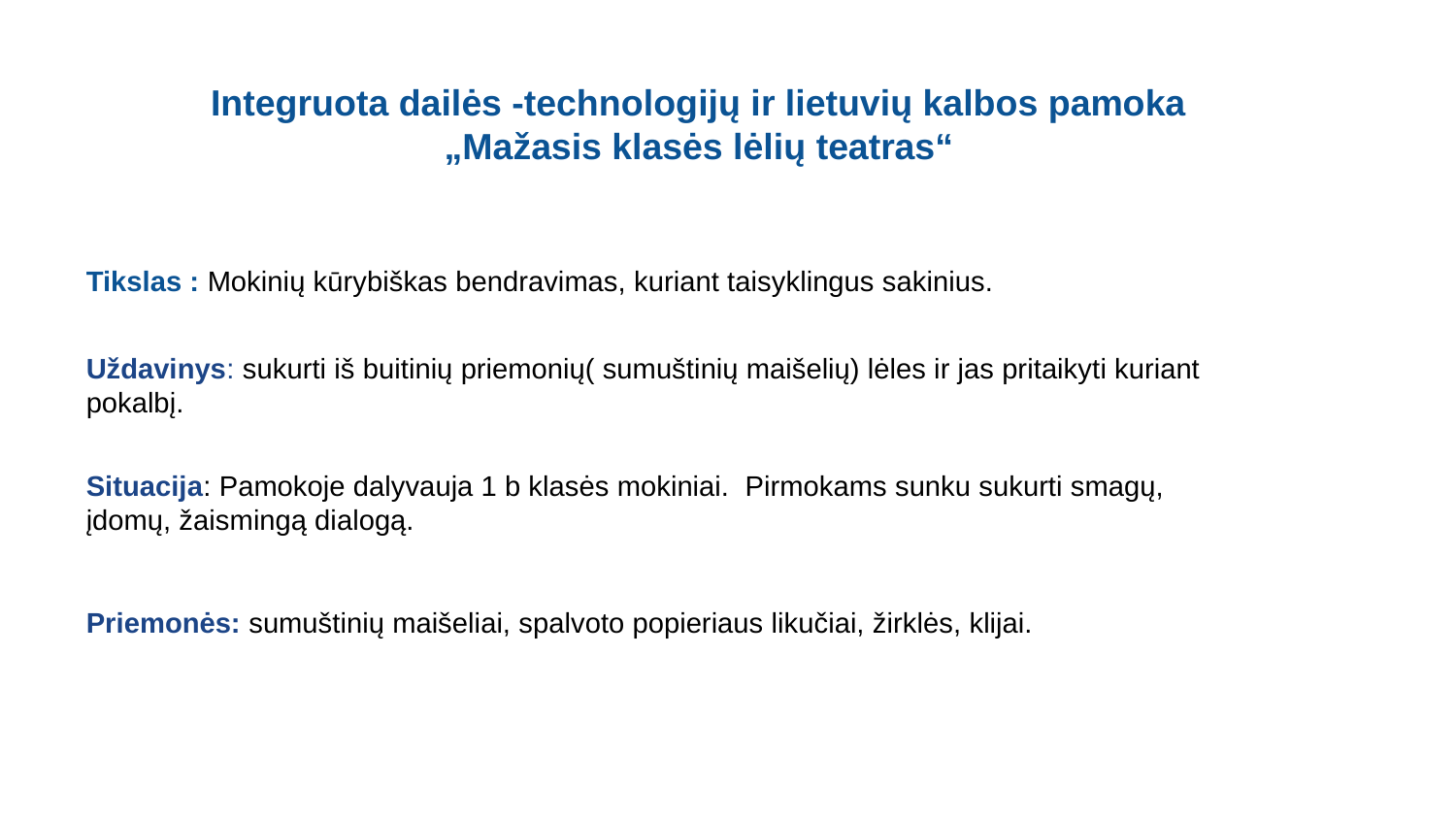

Integruota dailės -technologijų ir lietuvių kalbos pamoka
„Mažasis klasės lėlių teatras“
Tikslas : Mokinių kūrybiškas bendravimas, kuriant taisyklingus sakinius.
Uždavinys: sukurti iš buitinių priemonių( sumuštinių maišelių) lėles ir jas pritaikyti kuriant pokalbį.
Situacija: Pamokoje dalyvauja 1 b klasės mokiniai.  Pirmokams sunku sukurti smagų, įdomų, žaismingą dialogą.
Priemonės: sumuštinių maišeliai, spalvoto popieriaus likučiai, žirklės, klijai.